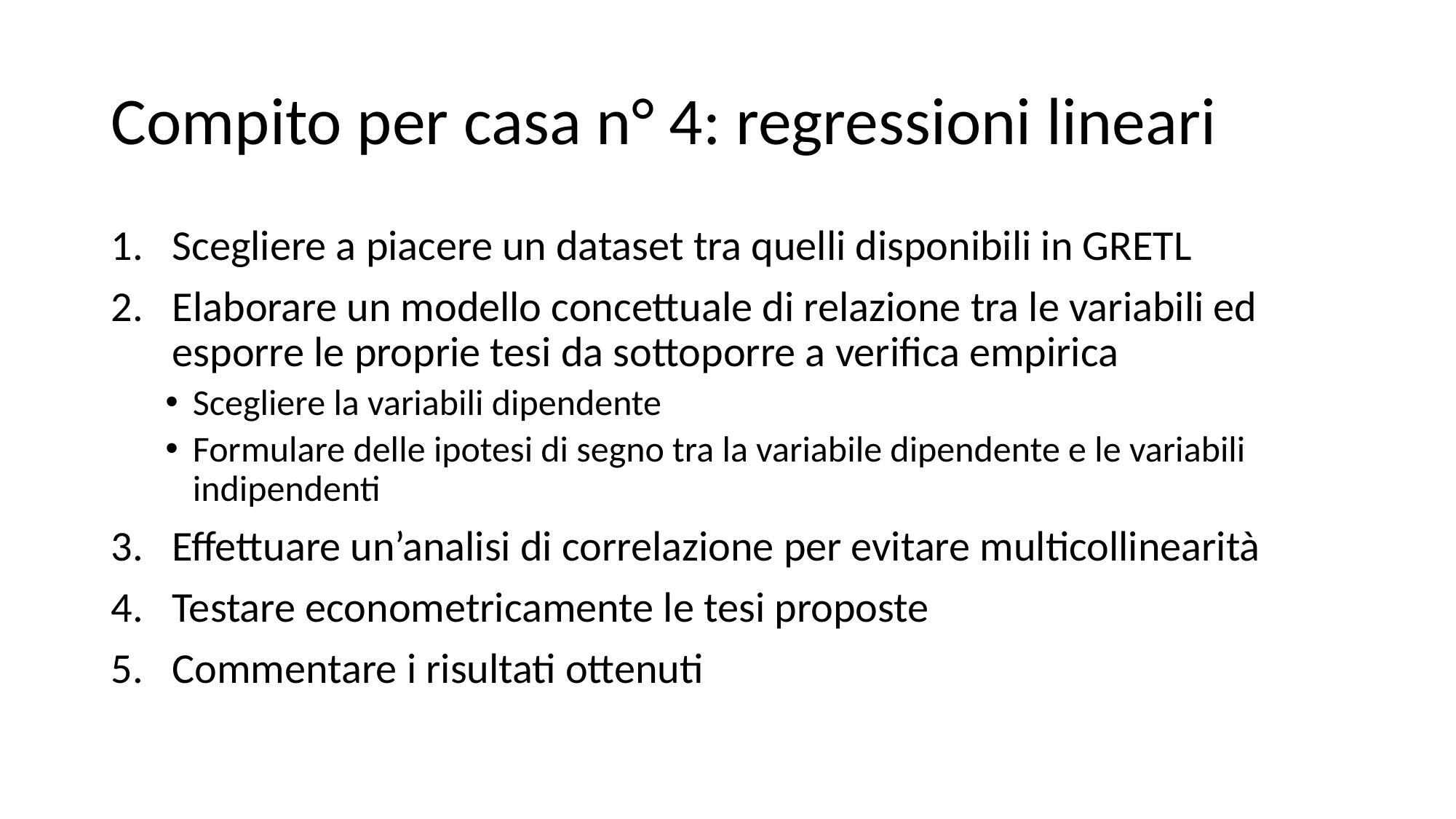

# Compito per casa n° 4: regressioni lineari
Scegliere a piacere un dataset tra quelli disponibili in GRETL
Elaborare un modello concettuale di relazione tra le variabili ed esporre le proprie tesi da sottoporre a verifica empirica
Scegliere la variabili dipendente
Formulare delle ipotesi di segno tra la variabile dipendente e le variabili indipendenti
Effettuare un’analisi di correlazione per evitare multicollinearità
Testare econometricamente le tesi proposte
Commentare i risultati ottenuti